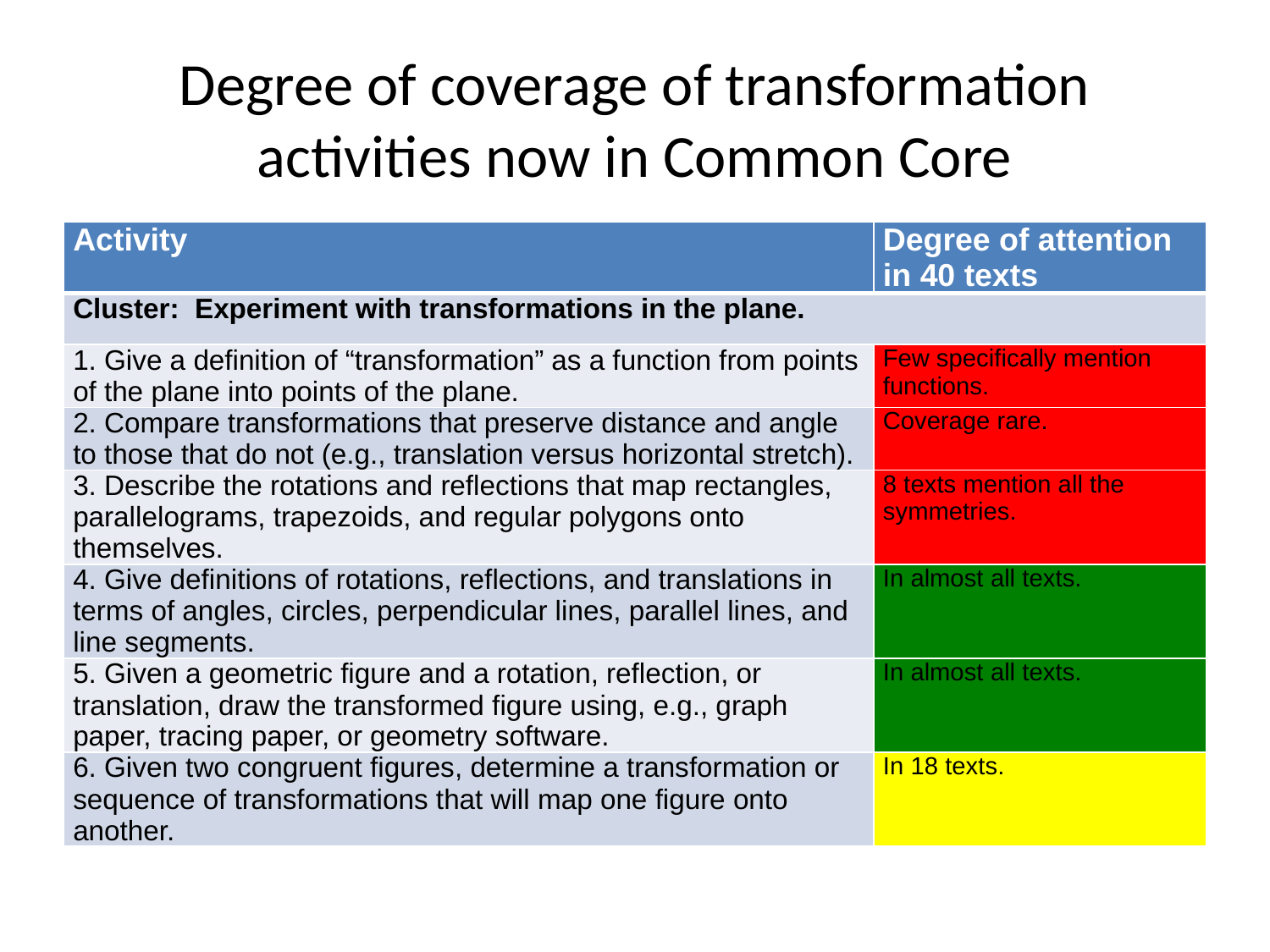

# Degree of coverage of transformation activities now in Common Core
| Activity | Degree of attention in 40 texts |
| --- | --- |
| Cluster: Experiment with transformations in the plane. |  |
| 1. Give a definition of “transformation” as a function from points of the plane into points of the plane. | Few specifically mention functions. |
| 2. Compare transformations that preserve distance and angle to those that do not (e.g., translation versus horizontal stretch). | Coverage rare. |
| 3. Describe the rotations and reflections that map rectangles, parallelograms, trapezoids, and regular polygons onto themselves. | 8 texts mention all the symmetries. |
| 4. Give definitions of rotations, reflections, and translations in terms of angles, circles, perpendicular lines, parallel lines, and line segments. | In almost all texts. |
| 5. Given a geometric figure and a rotation, reflection, or translation, draw the transformed figure using, e.g., graph paper, tracing paper, or geometry software. | In almost all texts. |
| 6. Given two congruent figures, determine a transformation or sequence of transformations that will map one figure onto another. | In 18 texts. |